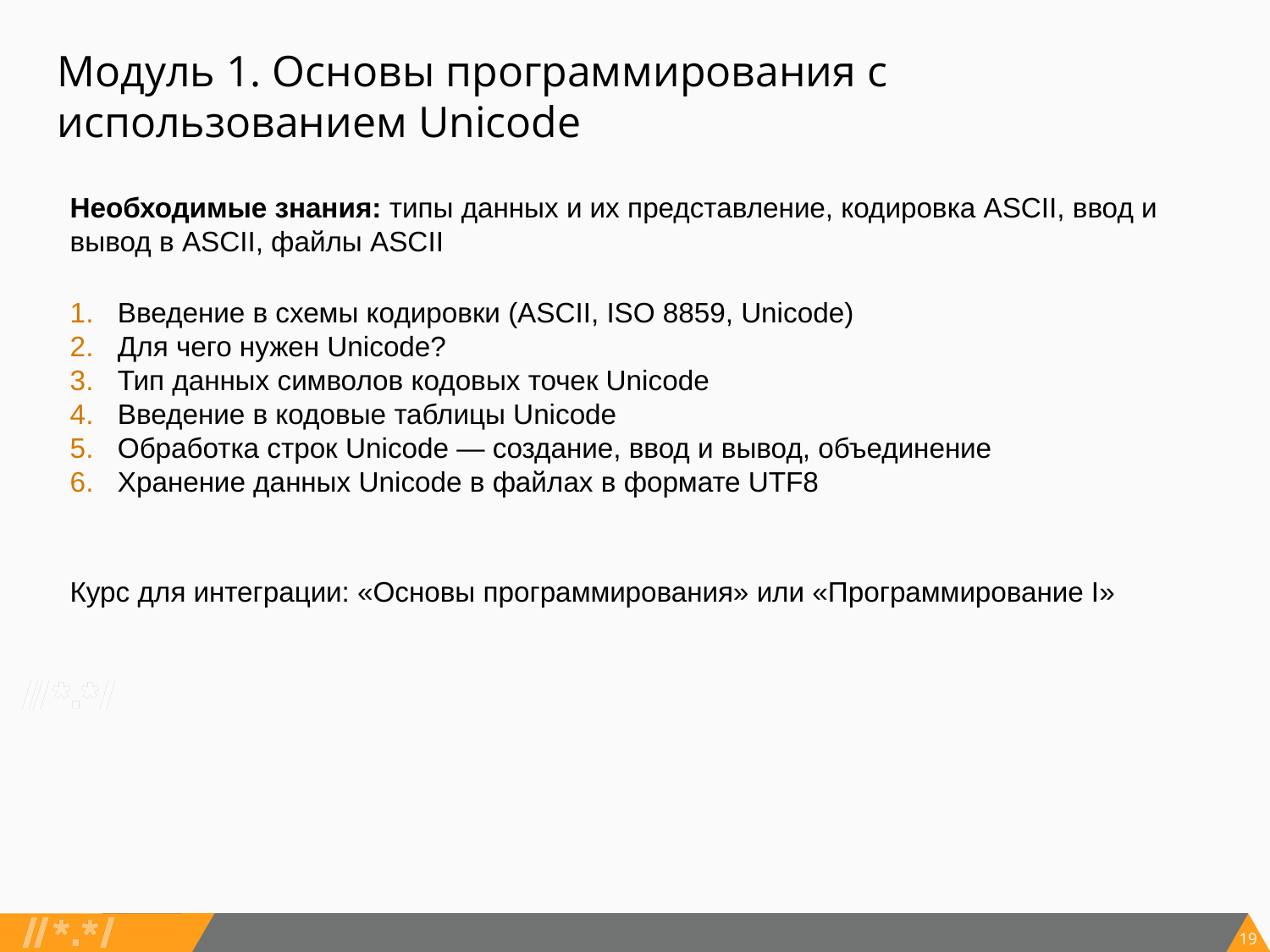

# Модуль 1. Основы программирования с использованием Unicode
Необходимые знания: типы данных и их представление, кодировка ASCII, ввод и вывод в ASCII, файлы ASCII

Введение в схемы кодировки (ASCII, ISO 8859, Unicode)
Для чего нужен Unicode?
Тип данных символов кодовых точек Unicode
Введение в кодовые таблицы Unicode
Обработка строк Unicode — создание, ввод и вывод, объединение
Хранение данных Unicode в файлах в формате UTF8

Курс для интеграции: «Основы программирования» или «Программирование I»